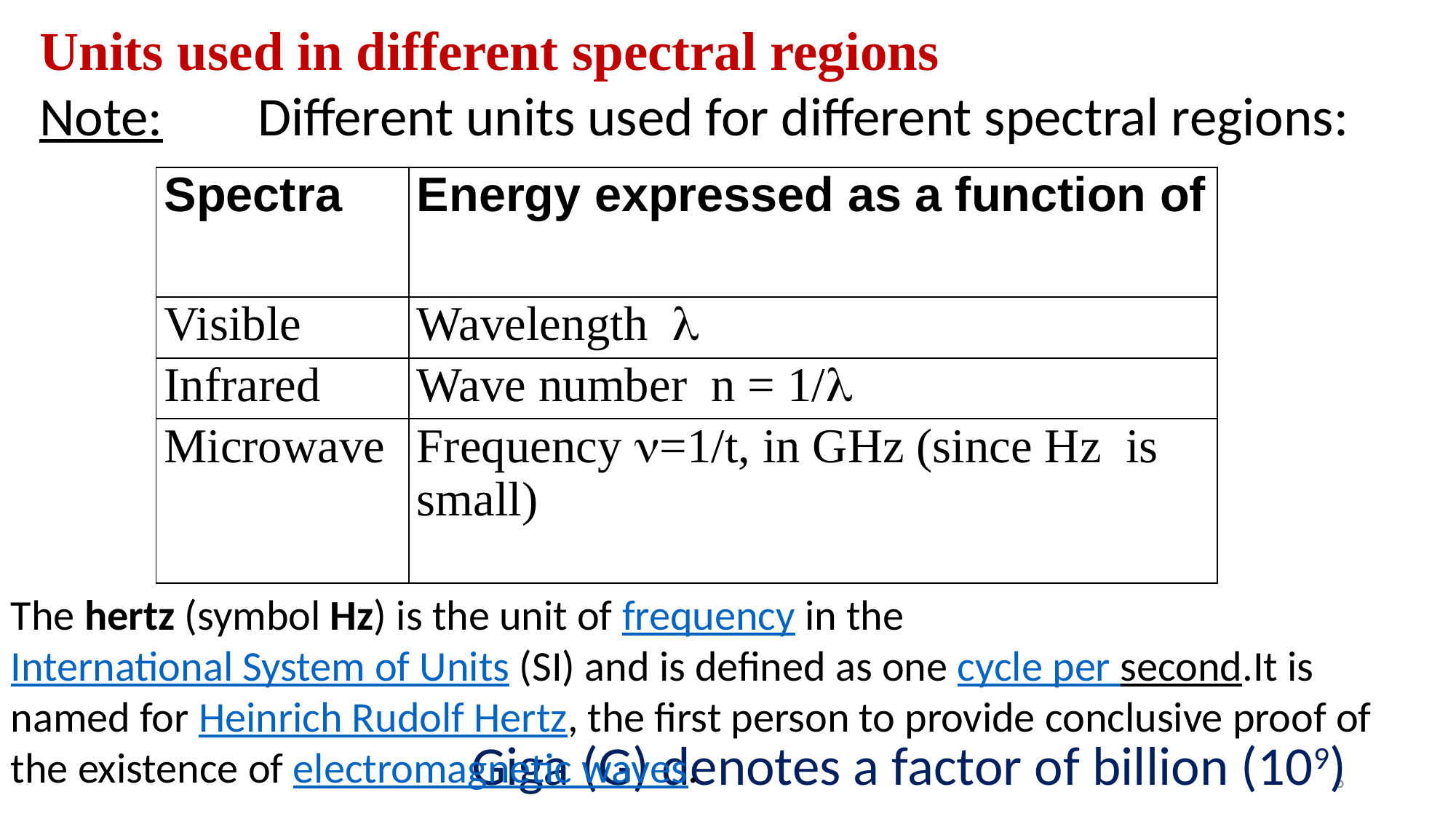

Units used in different spectral regions
Note:	Different units used for different spectral regions:
| Spectra | Energy expressed as a function of |
| --- | --- |
| Visible | Wavelength λ |
| Infrared | Wave number n = 1/λ |
| Microwave | Frequency ν=1/t, in GHz (since Hz is small) |
The hertz (symbol Hz) is the unit of frequency in the International System of Units (SI) and is defined as one cycle per second.It is named for Heinrich Rudolf Hertz, the first person to provide conclusive proof of the existence of electromagnetic waves.
Giga (G) denotes a factor of billion (109)
6